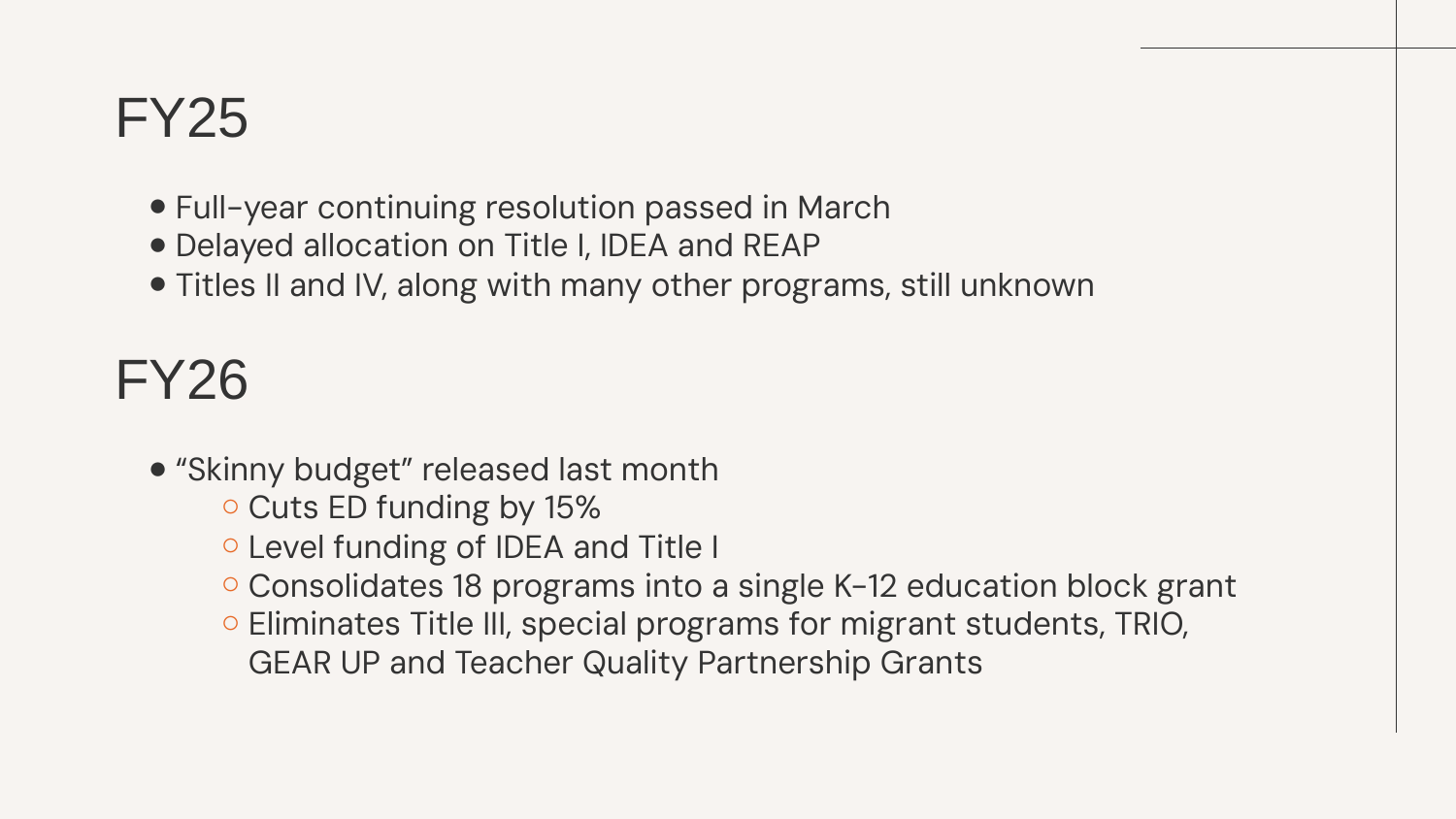

# FY25
Full-year continuing resolution passed in March
Delayed allocation on Title I, IDEA and REAP
Titles II and IV, along with many other programs, still unknown

FY26
“Skinny budget” released last month
Cuts ED funding by 15%
Level funding of IDEA and Title I
Consolidates 18 programs into a single K-12 education block grant
Eliminates Title III, special programs for migrant students, TRIO, GEAR UP and Teacher Quality Partnership Grants